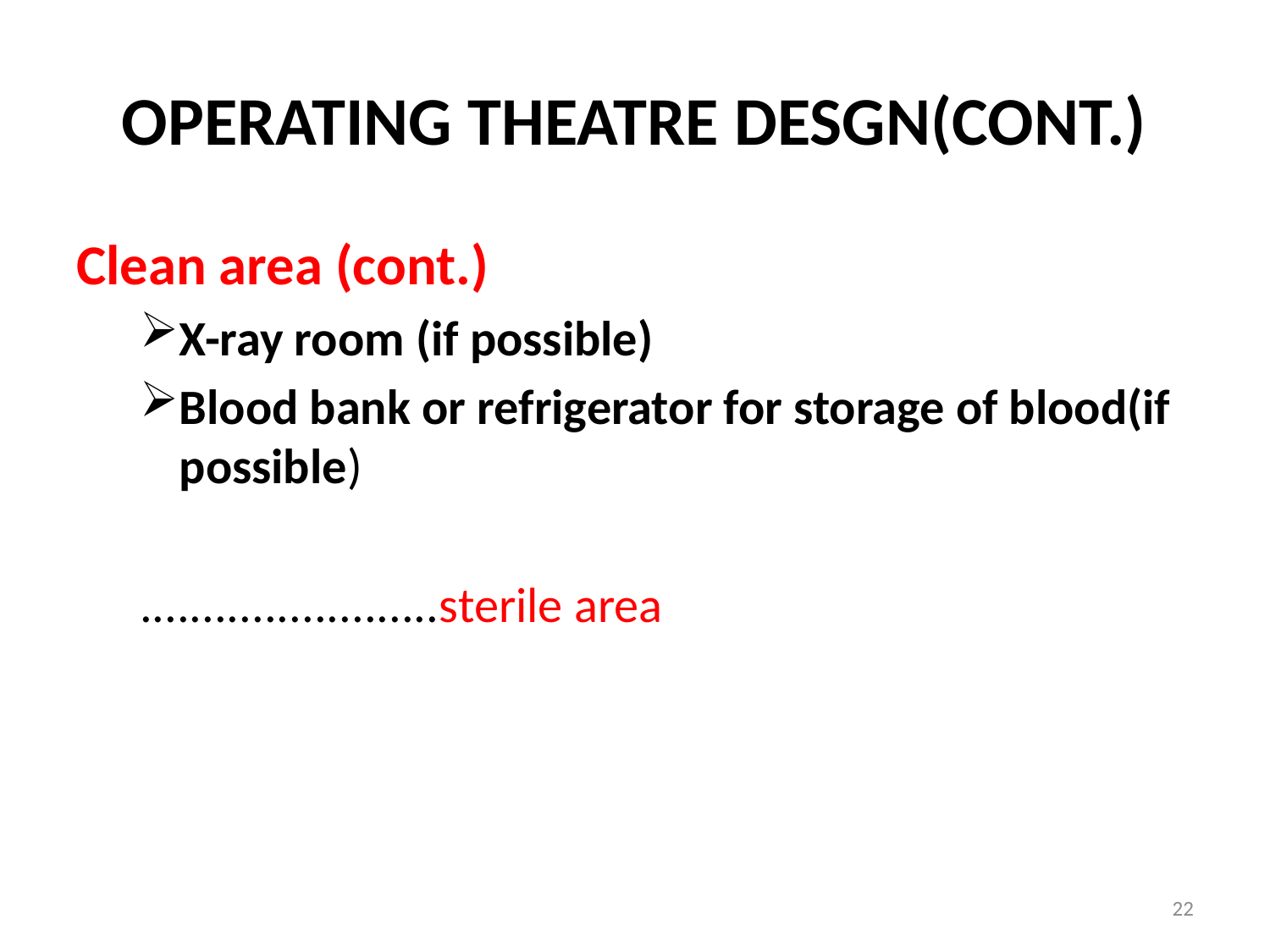

# OPERATING THEATRE DESGN(CONT.)
Clean area (cont.)
X-ray room (if possible)
Blood bank or refrigerator for storage of blood(if possible)

........................sterile area
22